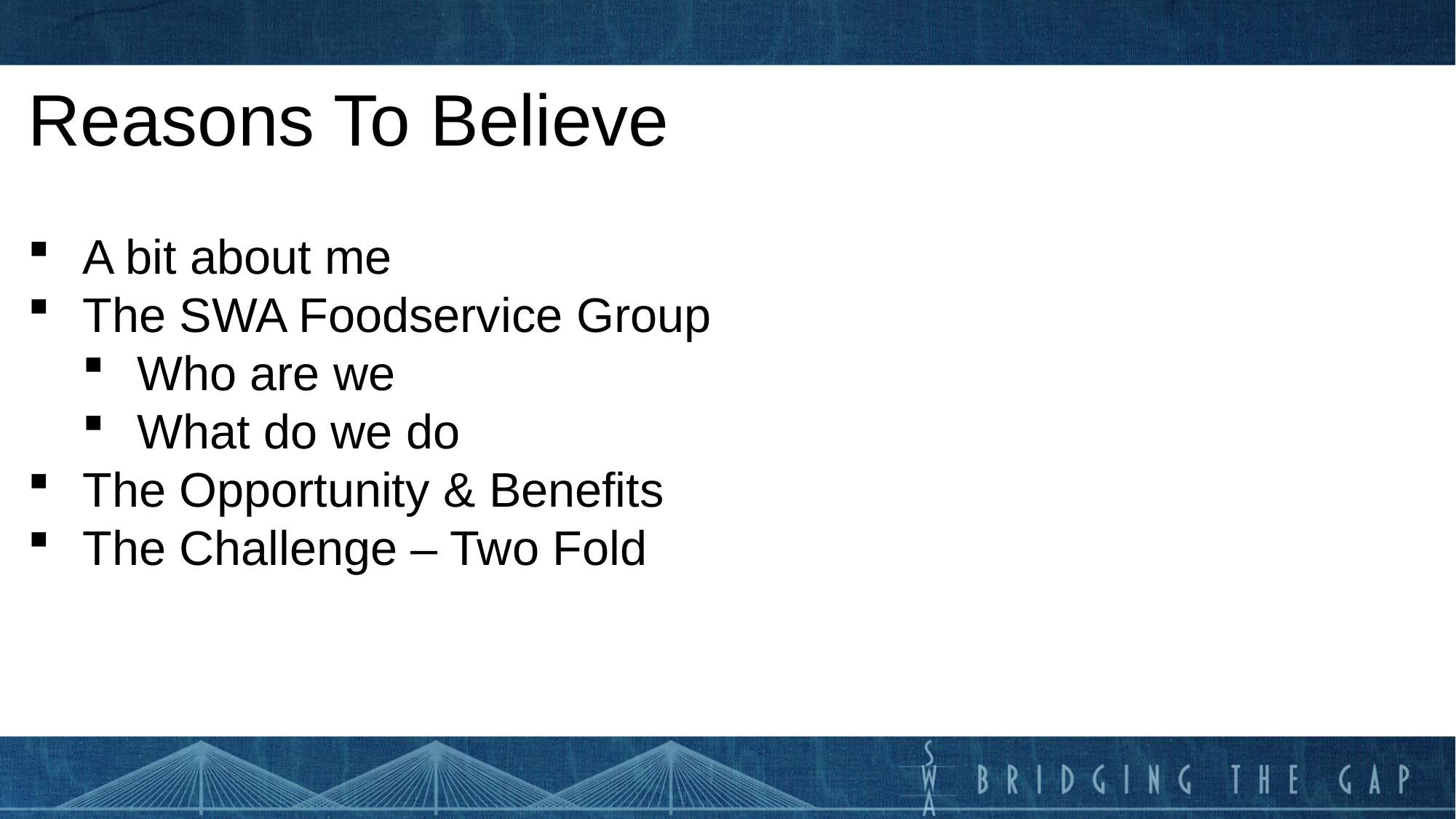

Reasons To Believe

A bit about me
The SWA Foodservice Group
Who are we
What do we do
The Opportunity & Benefits
The Challenge – Two Fold